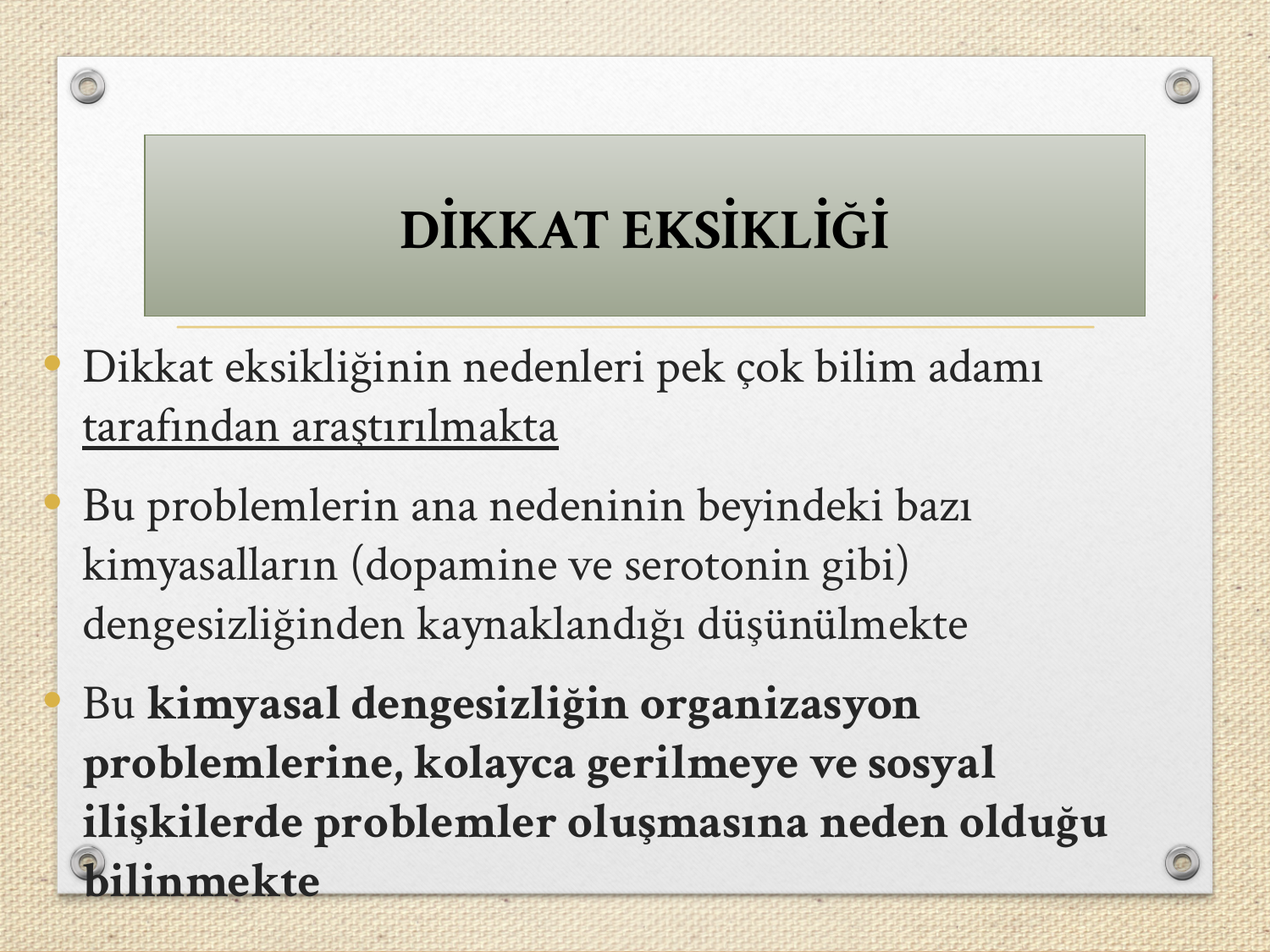

DİKKAT EKSİKLİĞİ
Dikkat eksikliğinin nedenleri pek çok bilim adamı tarafından araştırılmakta
Bu problemlerin ana nedeninin beyindeki bazı kimyasalların (dopamine ve serotonin gibi) dengesizliğinden kaynaklandığı düşünülmekte
Bu kimyasal dengesizliğin organizasyon problemlerine, kolayca gerilmeye ve sosyal ilişkilerde problemler oluşmasına neden olduğu bilinmekte